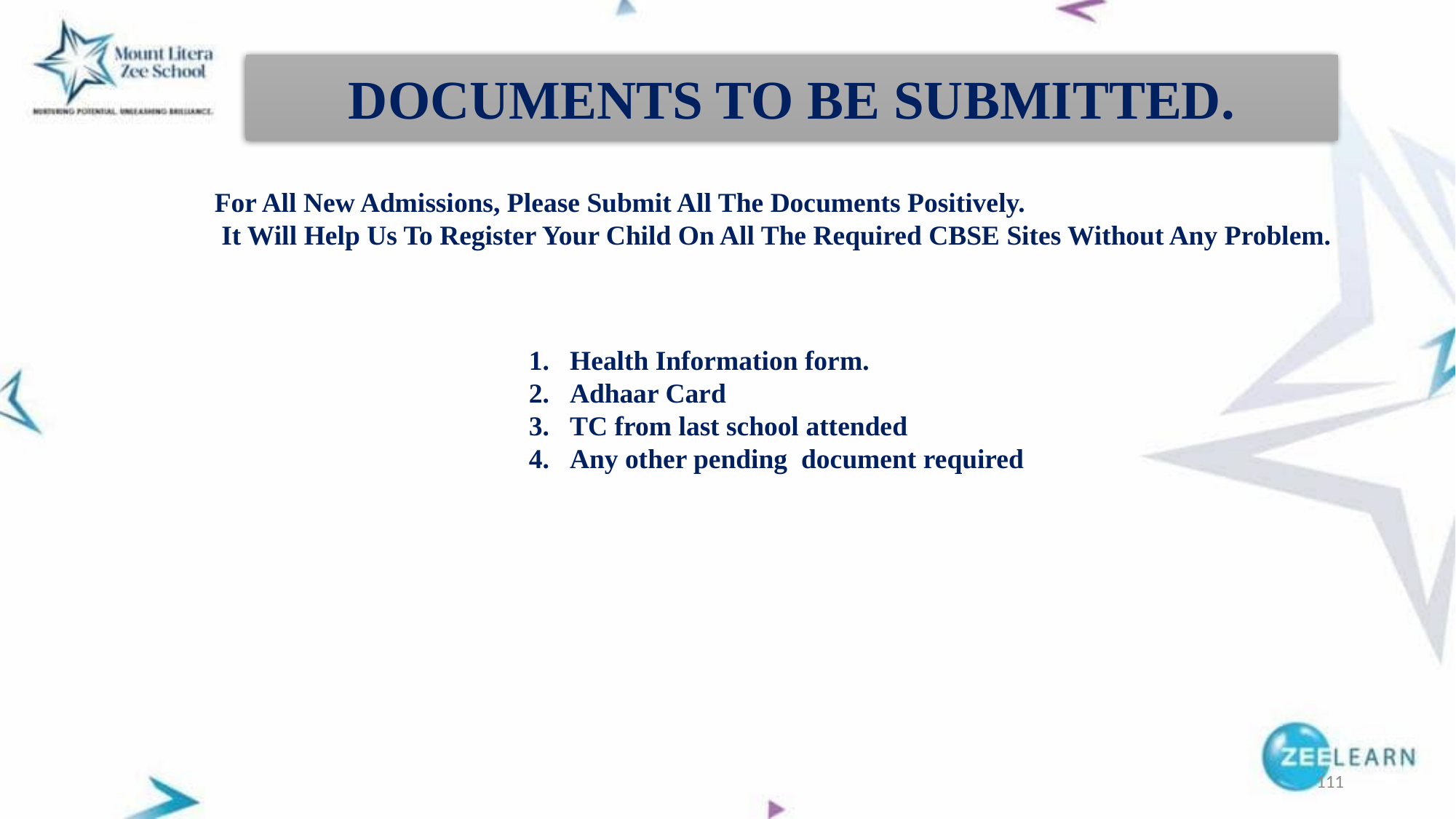

DOCUMENTS TO BE SUBMITTED.
For All New Admissions, Please Submit All The Documents Positively.
 It Will Help Us To Register Your Child On All The Required CBSE Sites Without Any Problem.
Health Information form.
Adhaar Card
TC from last school attended
Any other pending  document required
111